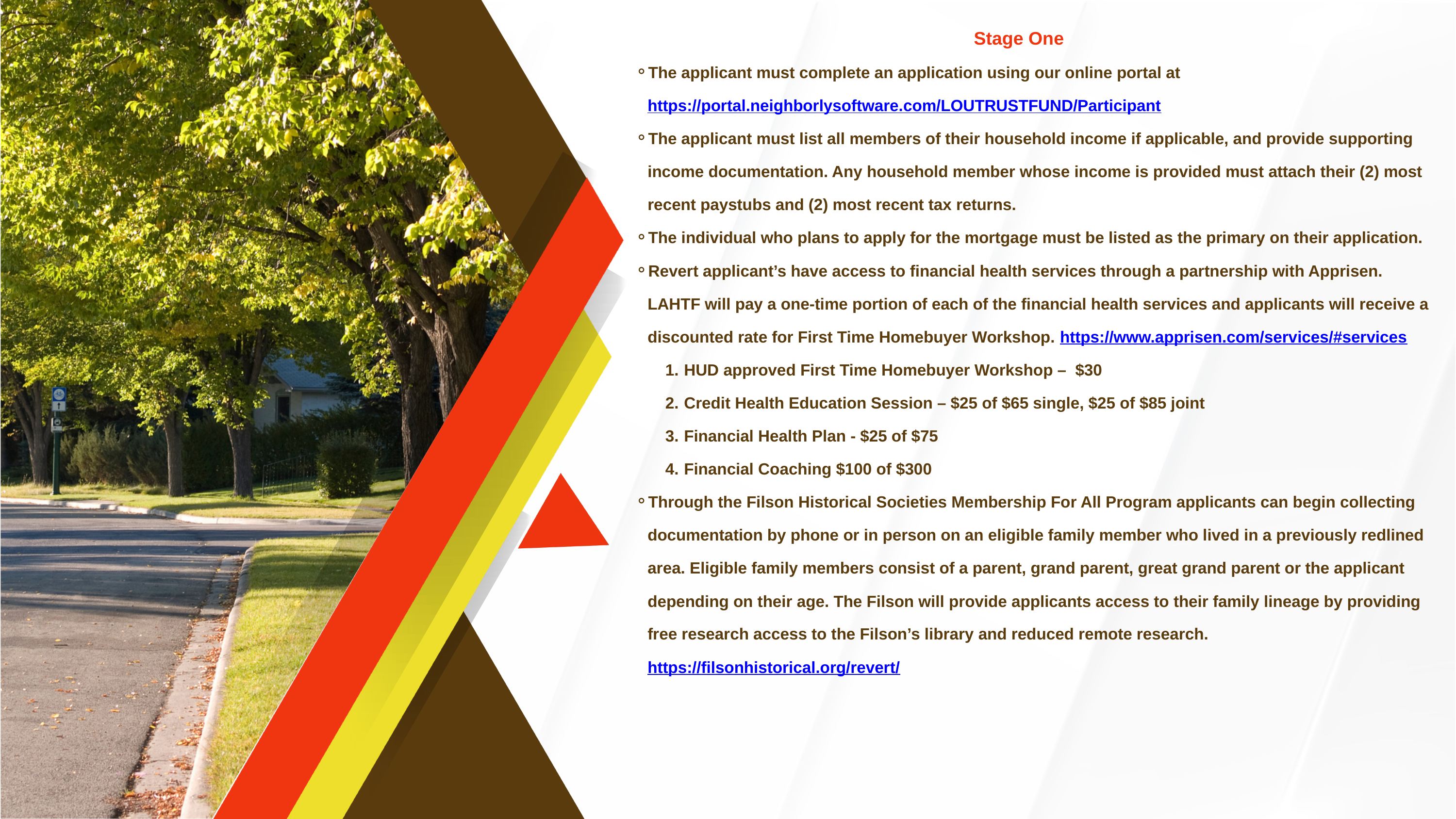

Stage One
The applicant must complete an application using our online portal at https://portal.neighborlysoftware.com/LOUTRUSTFUND/Participant
The applicant must list all members of their household income if applicable, and provide supporting income documentation. Any household member whose income is provided must attach their (2) most recent paystubs and (2) most recent tax returns.
The individual who plans to apply for the mortgage must be listed as the primary on their application.
Revert applicant’s have access to financial health services through a partnership with Apprisen. LAHTF will pay a one-time portion of each of the financial health services and applicants will receive a discounted rate for First Time Homebuyer Workshop. https://www.apprisen.com/services/#services
HUD approved First Time Homebuyer Workshop –  $30
Credit Health Education Session – $25 of $65 single, $25 of $85 joint
Financial Health Plan - $25 of $75
Financial Coaching $100 of $300
Through the Filson Historical Societies Membership For All Program applicants can begin collecting documentation by phone or in person on an eligible family member who lived in a previously redlined area. Eligible family members consist of a parent, grand parent, great grand parent or the applicant depending on their age. The Filson will provide applicants access to their family lineage by providing free research access to the Filson’s library and reduced remote research. https://filsonhistorical.org/revert/